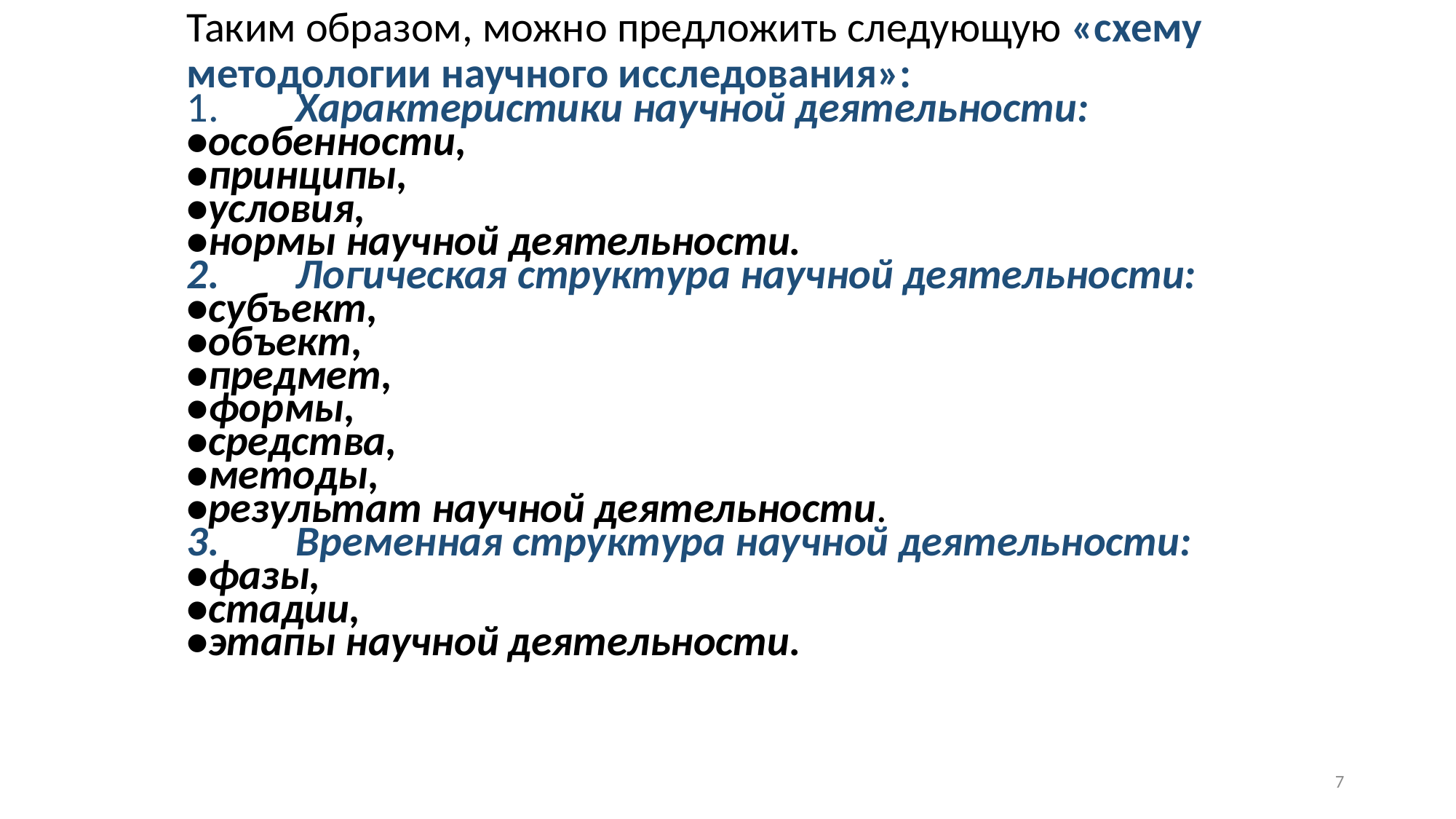

Таким образом, можно предложить следующую «схему методологии научного исследования»:
1.	Характеристики научной деятельности:
•особенности,
•принципы,
•условия,
•нормы научной деятельности.
2.	Логическая структура научной деятельности:
•субъект,
•объект,
•предмет,
•формы,
•средства,
•методы,
•результат научной деятельности.
3.	Временная структура научной деятельности:
•фазы,
•стадии,
•этапы научной деятельности.
7